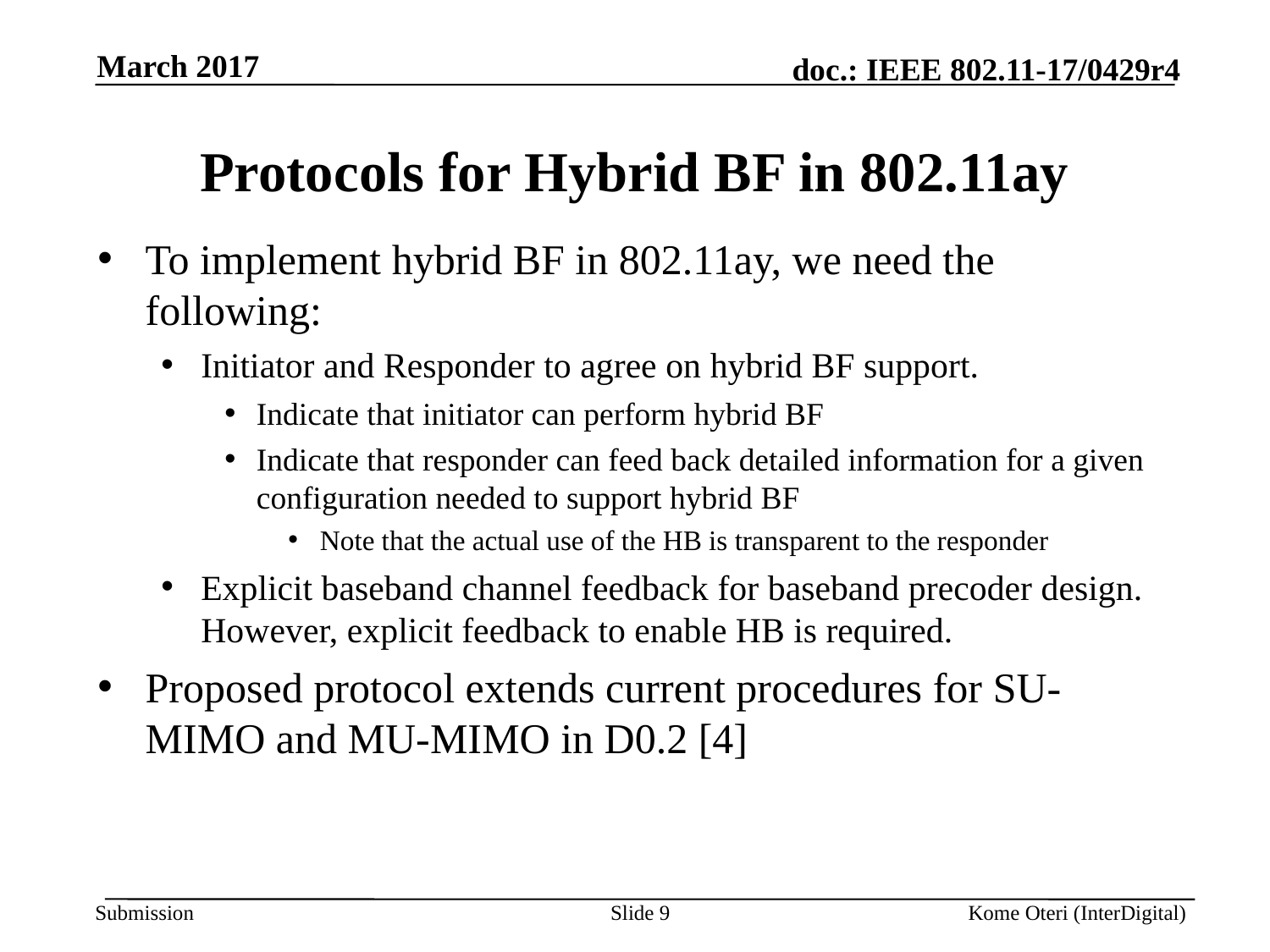

March 2017
# Protocols for Hybrid BF in 802.11ay
To implement hybrid BF in 802.11ay, we need the following:
Initiator and Responder to agree on hybrid BF support.
Indicate that initiator can perform hybrid BF
Indicate that responder can feed back detailed information for a given configuration needed to support hybrid BF
Note that the actual use of the HB is transparent to the responder
Explicit baseband channel feedback for baseband precoder design. However, explicit feedback to enable HB is required.
Proposed protocol extends current procedures for SU-MIMO and MU-MIMO in D0.2 [4]
Slide 9
Kome Oteri (InterDigital)